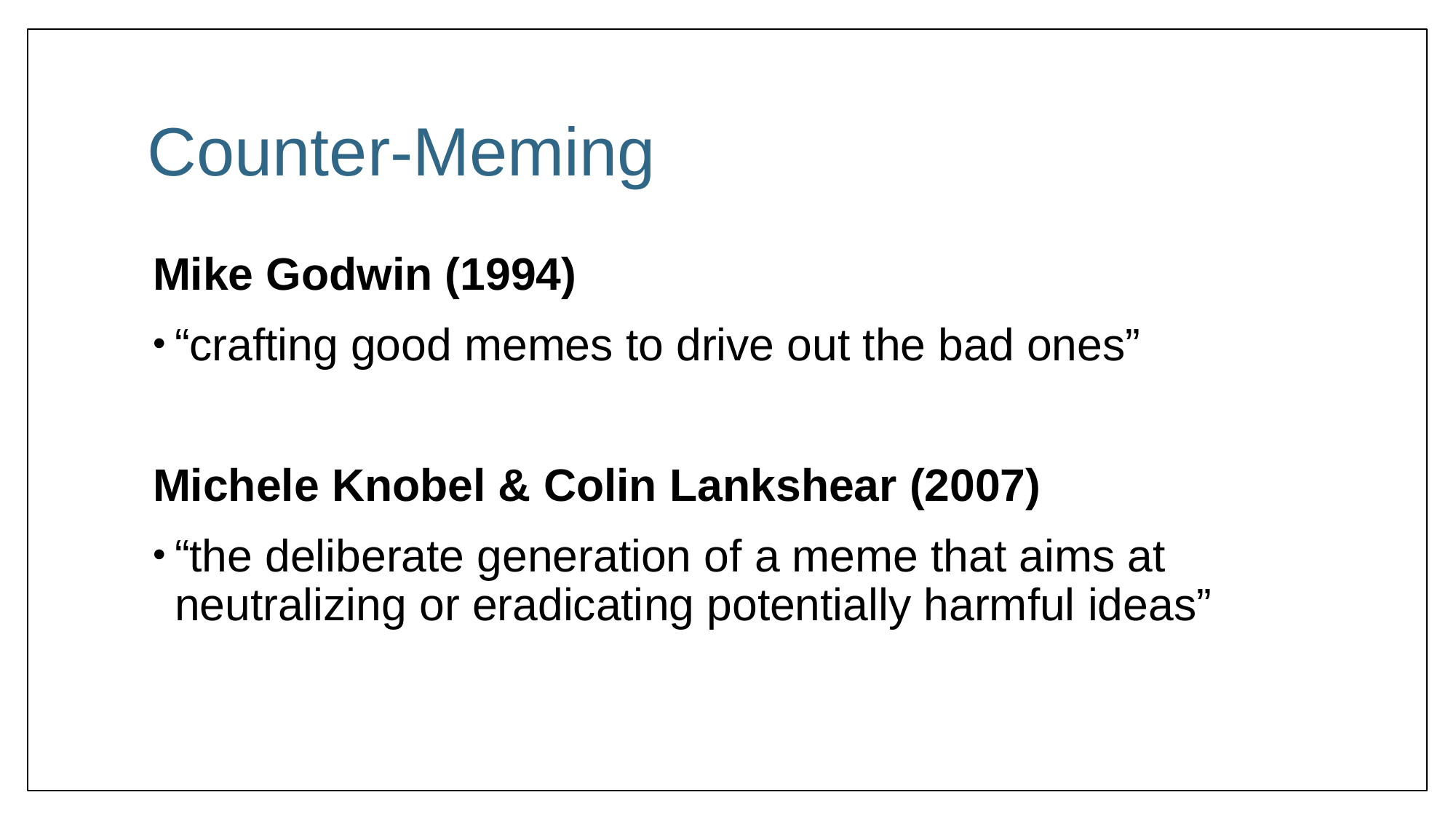

# Counter-Meming
Mike Godwin (1994)
“crafting good memes to drive out the bad ones”

Michele Knobel & Colin Lankshear (2007)
“the deliberate generation of a meme that aims at neutralizing or eradicating potentially harmful ideas”